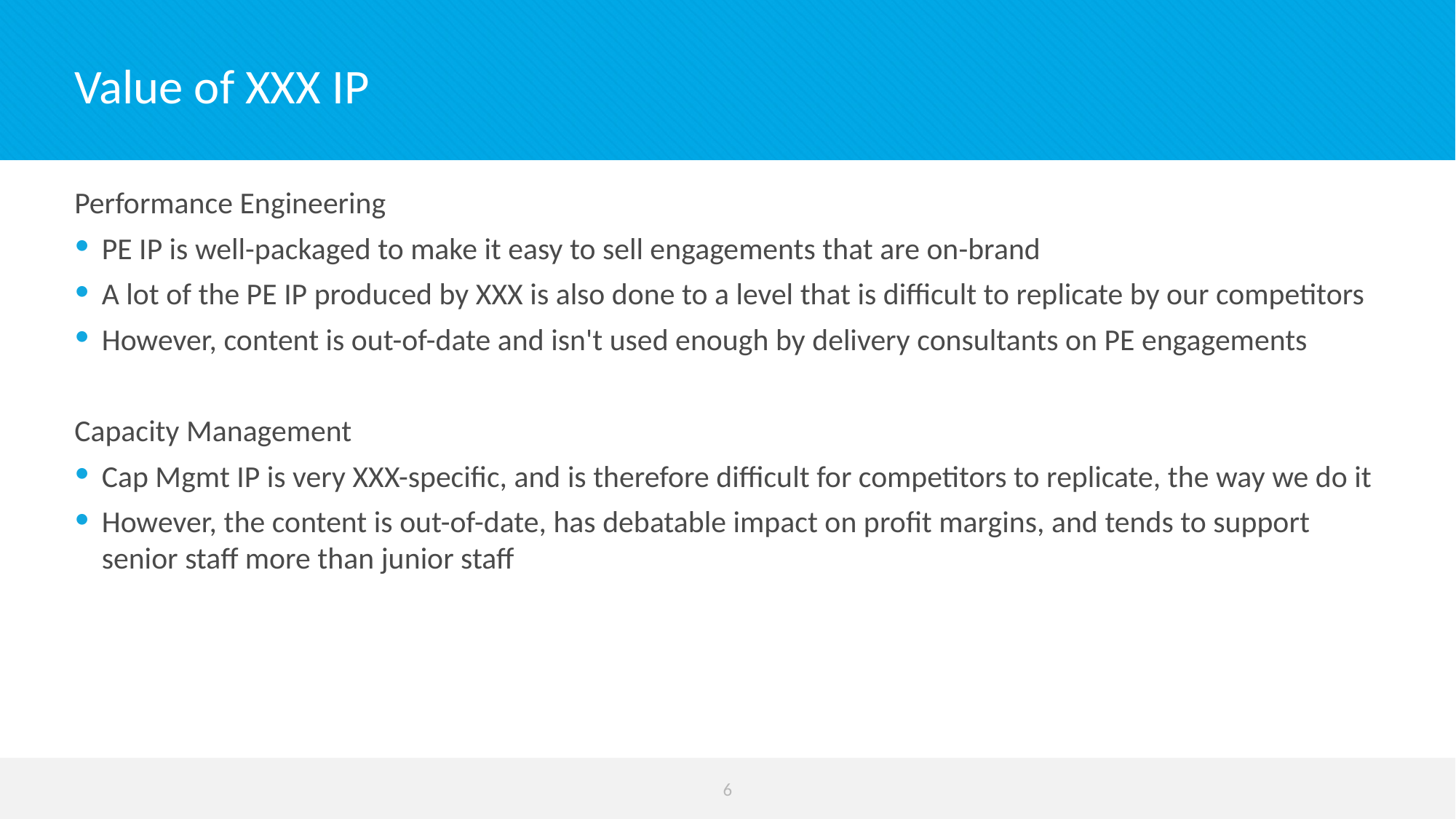

# Value of XXX IP
Performance Engineering
PE IP is well-packaged to make it easy to sell engagements that are on-brand
A lot of the PE IP produced by XXX is also done to a level that is difficult to replicate by our competitors
However, content is out-of-date and isn't used enough by delivery consultants on PE engagements

Capacity Management
Cap Mgmt IP is very XXX-specific, and is therefore difficult for competitors to replicate, the way we do it
However, the content is out-of-date, has debatable impact on profit margins, and tends to support senior staff more than junior staff
6